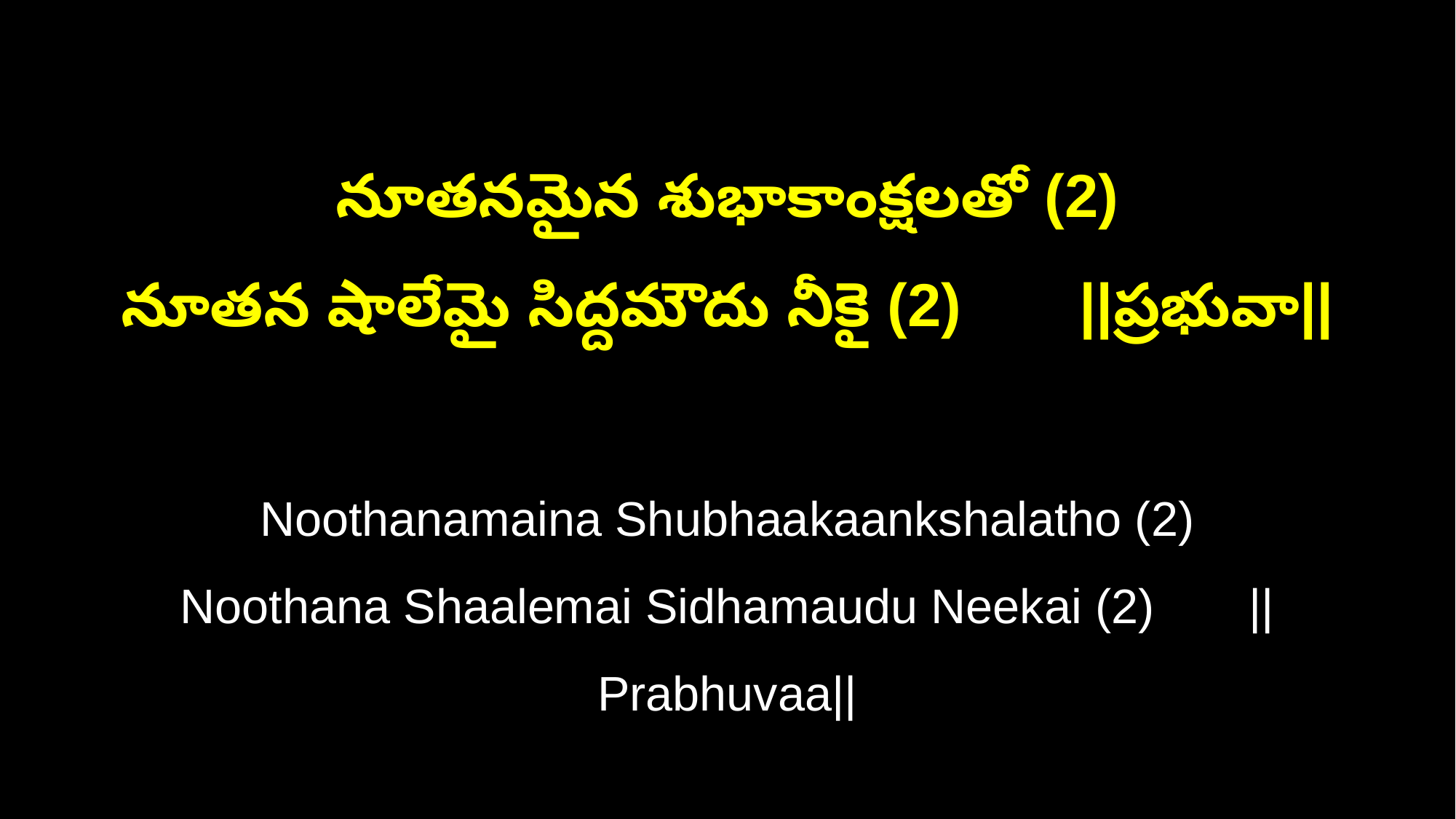

నూతనమైన శుభాకాంక్షలతో (2)
నూతన షాలేమై సిద్దమౌదు నీకై (2)       ||ప్రభువా||
Noothanamaina Shubhaakaankshalatho (2)
Noothana Shaalemai Sidhamaudu Neekai (2)       ||Prabhuvaa||